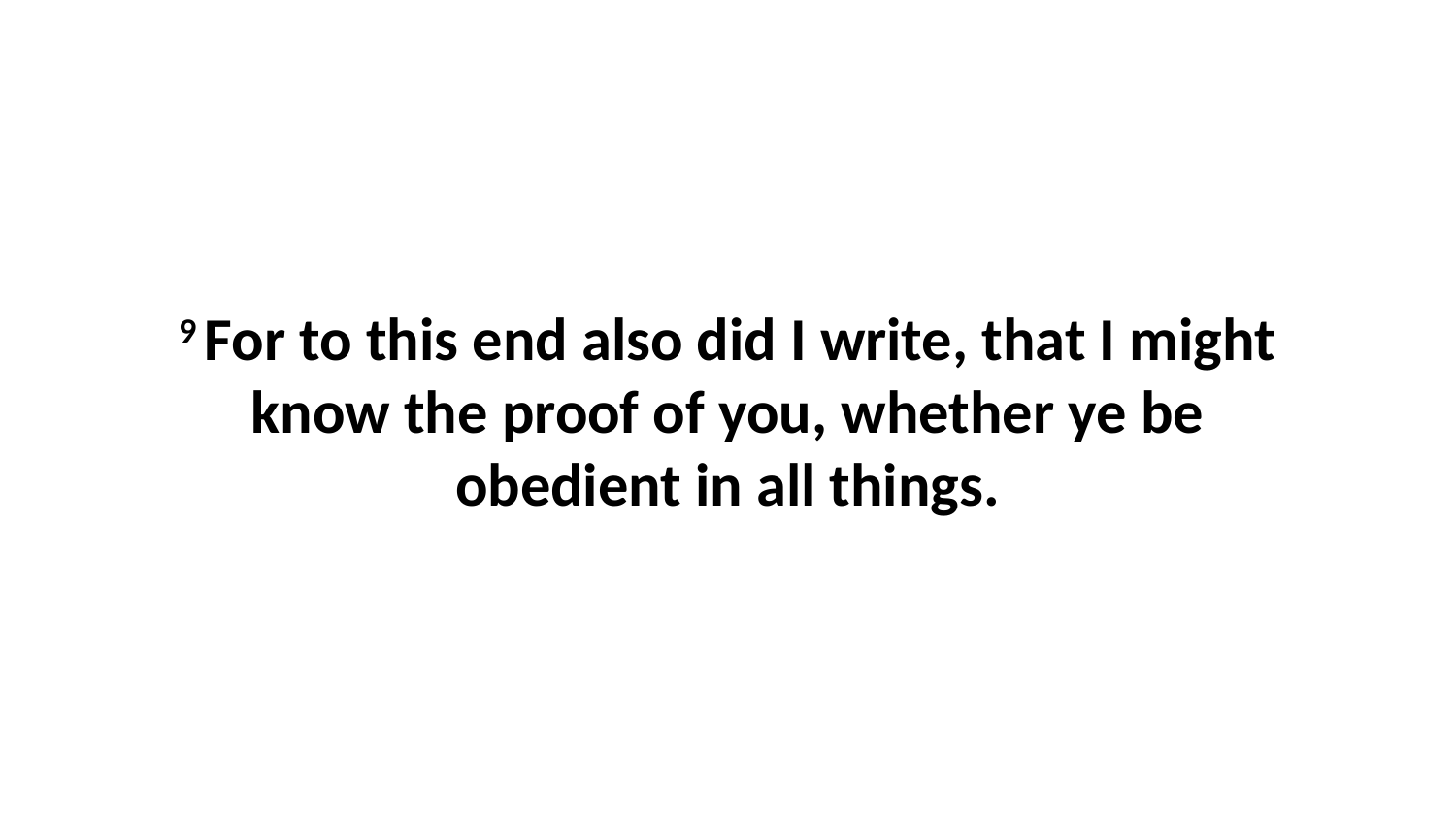

9 For to this end also did I write, that I might know the proof of you, whether ye be obedient in all things.